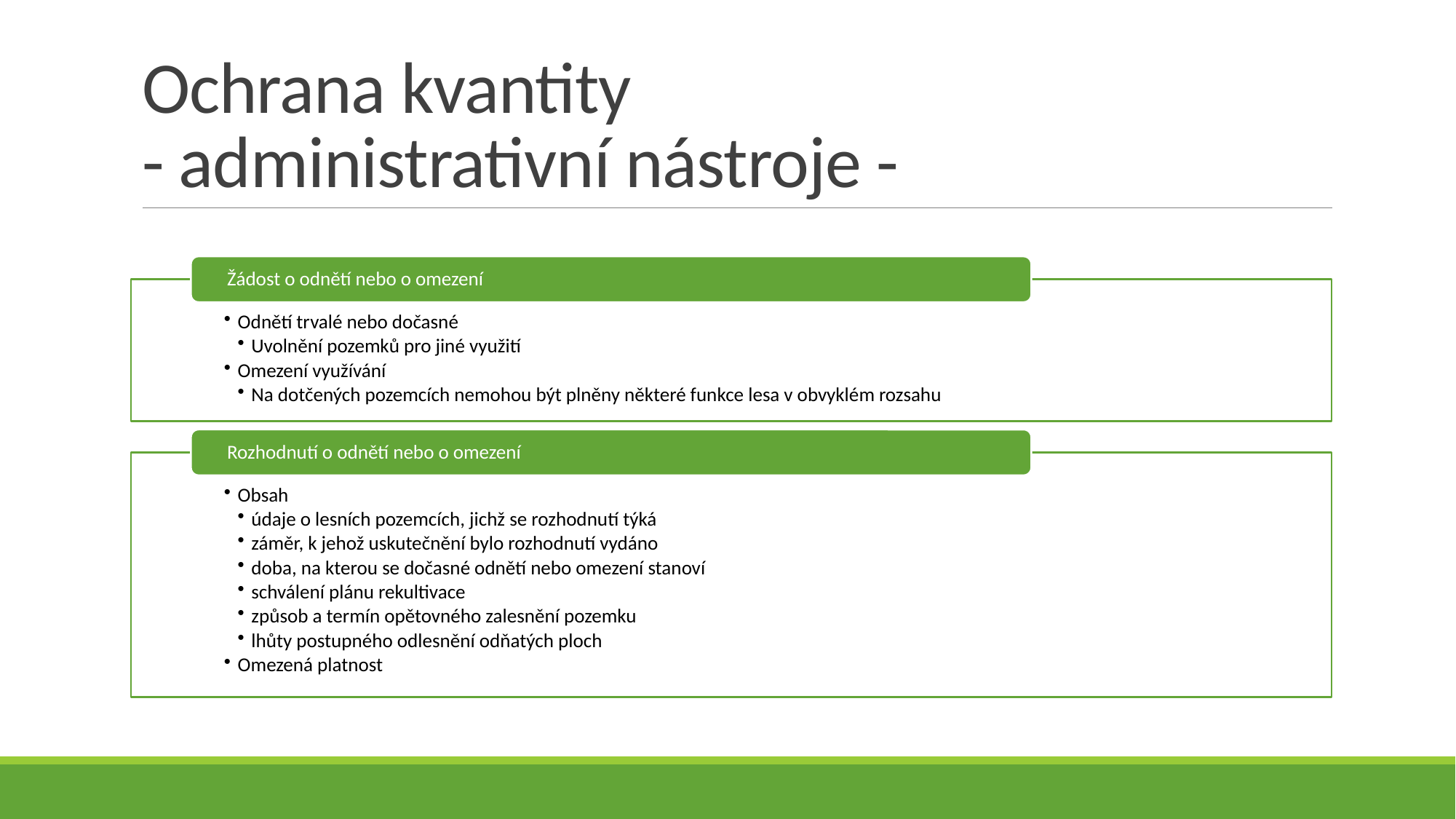

# Ochrana kvantity - administrativní nástroje -
Odnětí trvalé nebo dočasné
Uvolnění pozemků pro jiné využití
Omezení využívání
Na dotčených pozemcích nemohou být plněny některé funkce lesa v obvyklém rozsahu
Žádost o odnětí nebo o omezení
Obsah
údaje o lesních pozemcích, jichž se rozhodnutí týká
záměr, k jehož uskutečnění bylo rozhodnutí vydáno
doba, na kterou se dočasné odnětí nebo omezení stanoví
schválení plánu rekultivace
způsob a termín opětovného zalesnění pozemku
lhůty postupného odlesnění odňatých ploch
Omezená platnost
Rozhodnutí o odnětí nebo o omezení